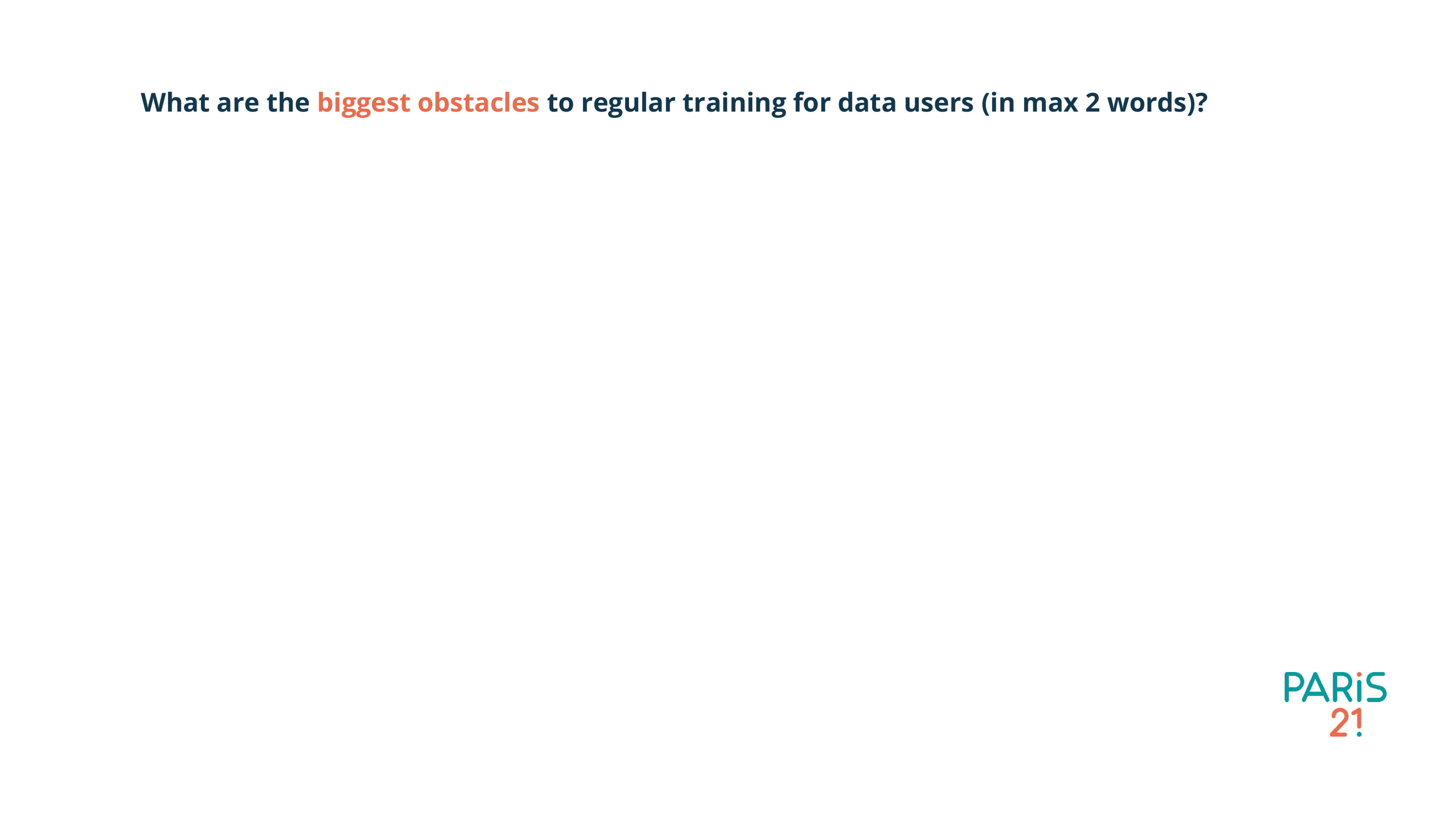

# What are the biggest obstacles to regular training for data users (in max 2 words)?